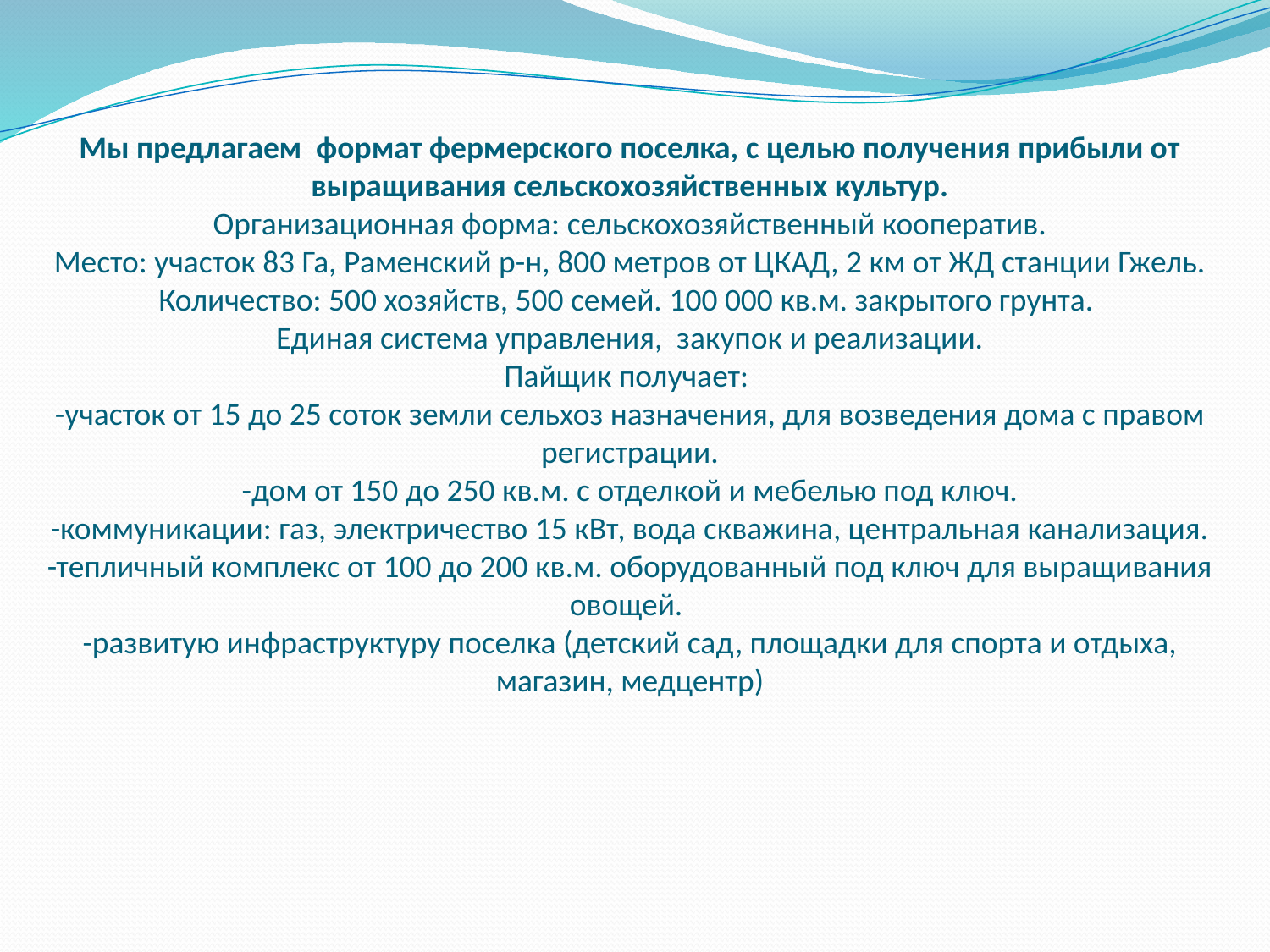

Мы предлагаем  формат фермерского поселка, с целью получения прибыли от выращивания сельскохозяйственных культур.
Организационная форма: сельскохозяйственный кооператив.
Место: участок 83 Га, Раменский р-н, 800 метров от ЦКАД, 2 км от ЖД станции Гжель.
Количество: 500 хозяйств, 500 семей. 100 000 кв.м. закрытого грунта.
Единая система управления,  закупок и реализации.
Пайщик получает:
-участок от 15 до 25 соток земли сельхоз назначения, для возведения дома с правом регистрации.
-дом от 150 до 250 кв.м. с отделкой и мебелью под ключ.
-коммуникации: газ, электричество 15 кВт, вода скважина, центральная канализация.
-тепличный комплекс от 100 до 200 кв.м. оборудованный под ключ для выращивания овощей.
-развитую инфраструктуру поселка (детский сад, площадки для спорта и отдыха, магазин, медцентр)